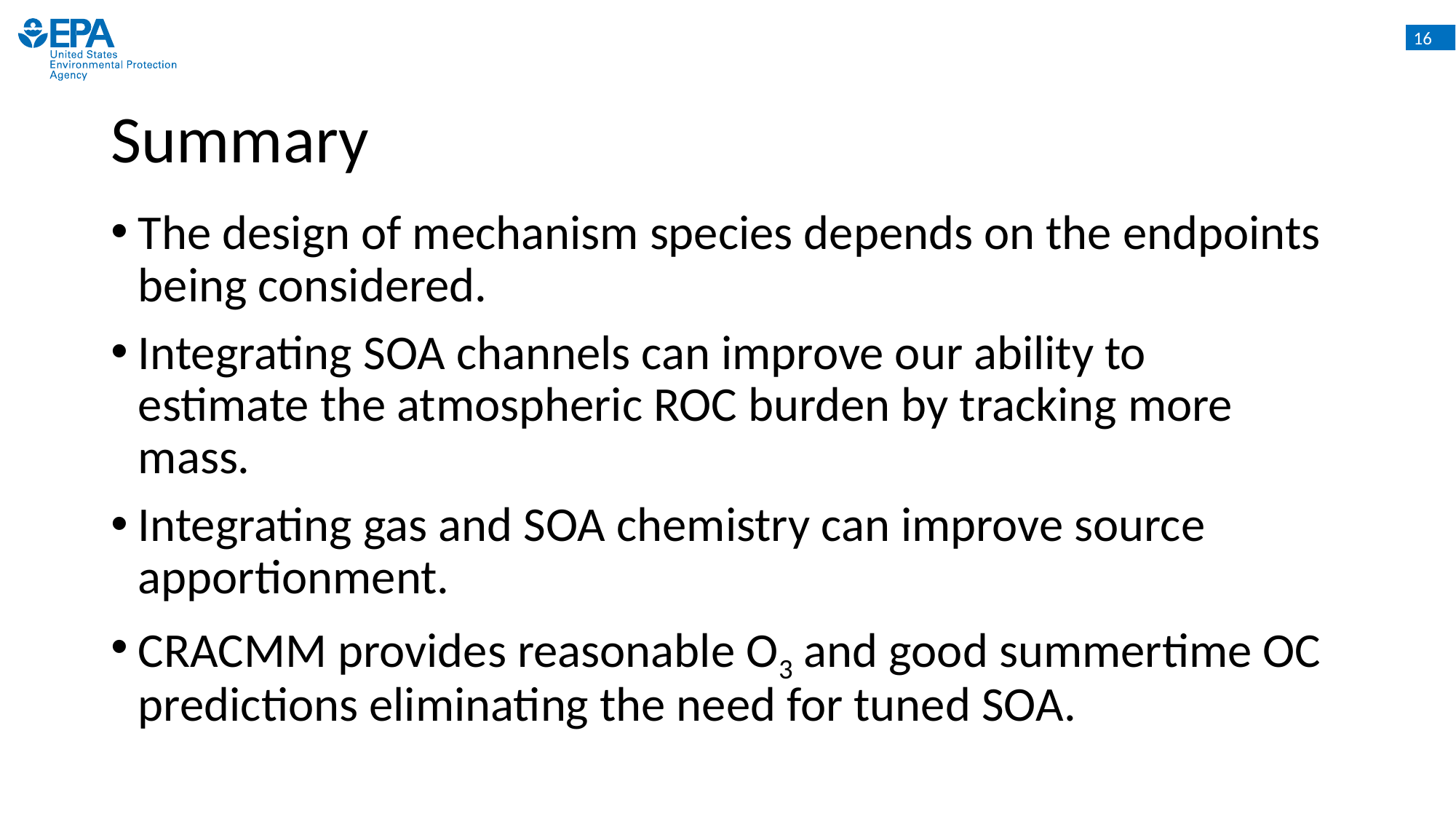

# Summary
The design of mechanism species depends on the endpoints being considered.
Integrating SOA channels can improve our ability to estimate the atmospheric ROC burden by tracking more mass.
Integrating gas and SOA chemistry can improve source apportionment.
CRACMM provides reasonable O3 and good summertime OC predictions eliminating the need for tuned SOA.